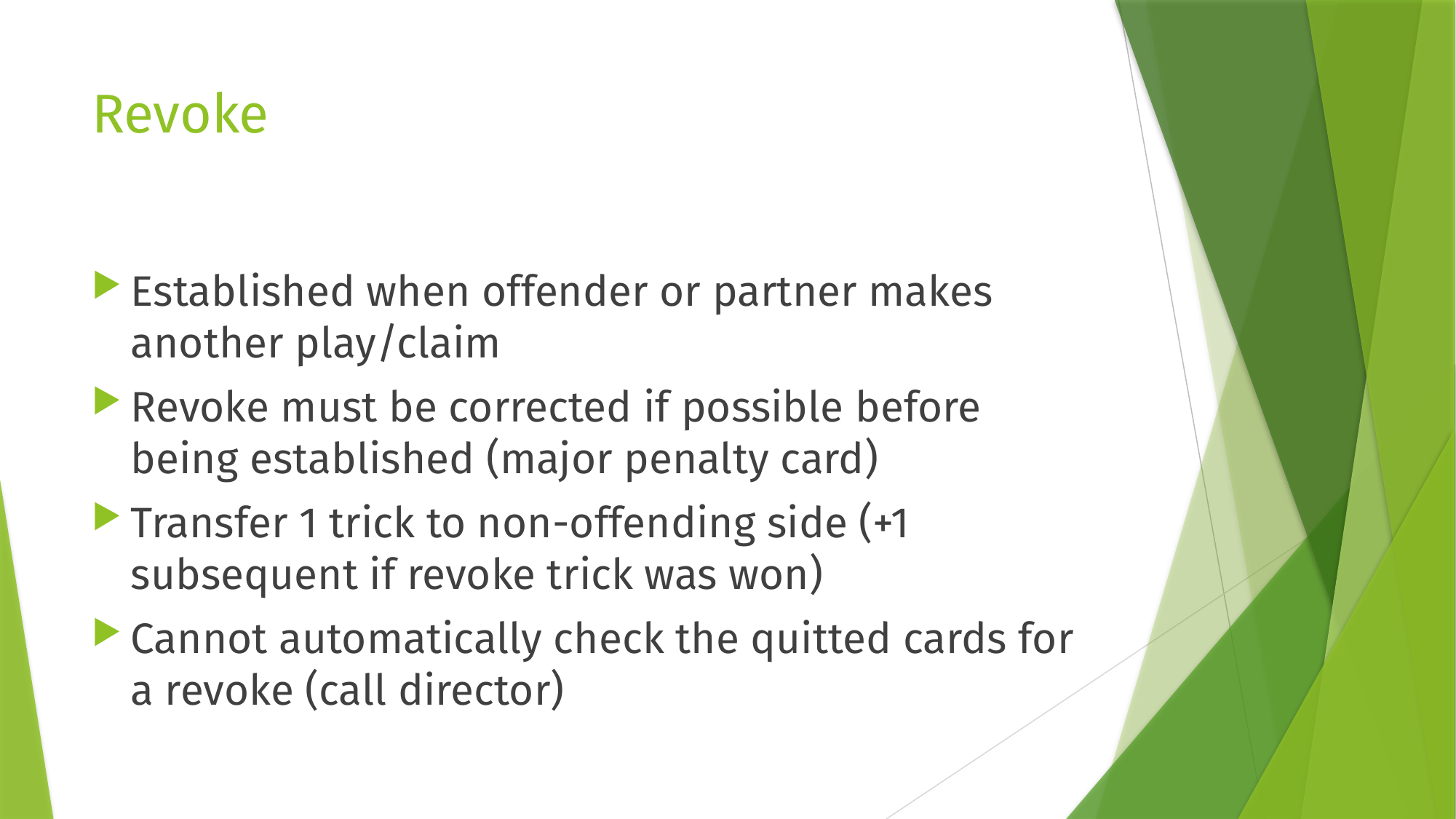

# Revoke
Established when offender or partner makes another play/claim
Revoke must be corrected if possible before being established (major penalty card)
Transfer 1 trick to non-offending side (+1 subsequent if revoke trick was won)
Cannot automatically check the quitted cards for a revoke (call director)